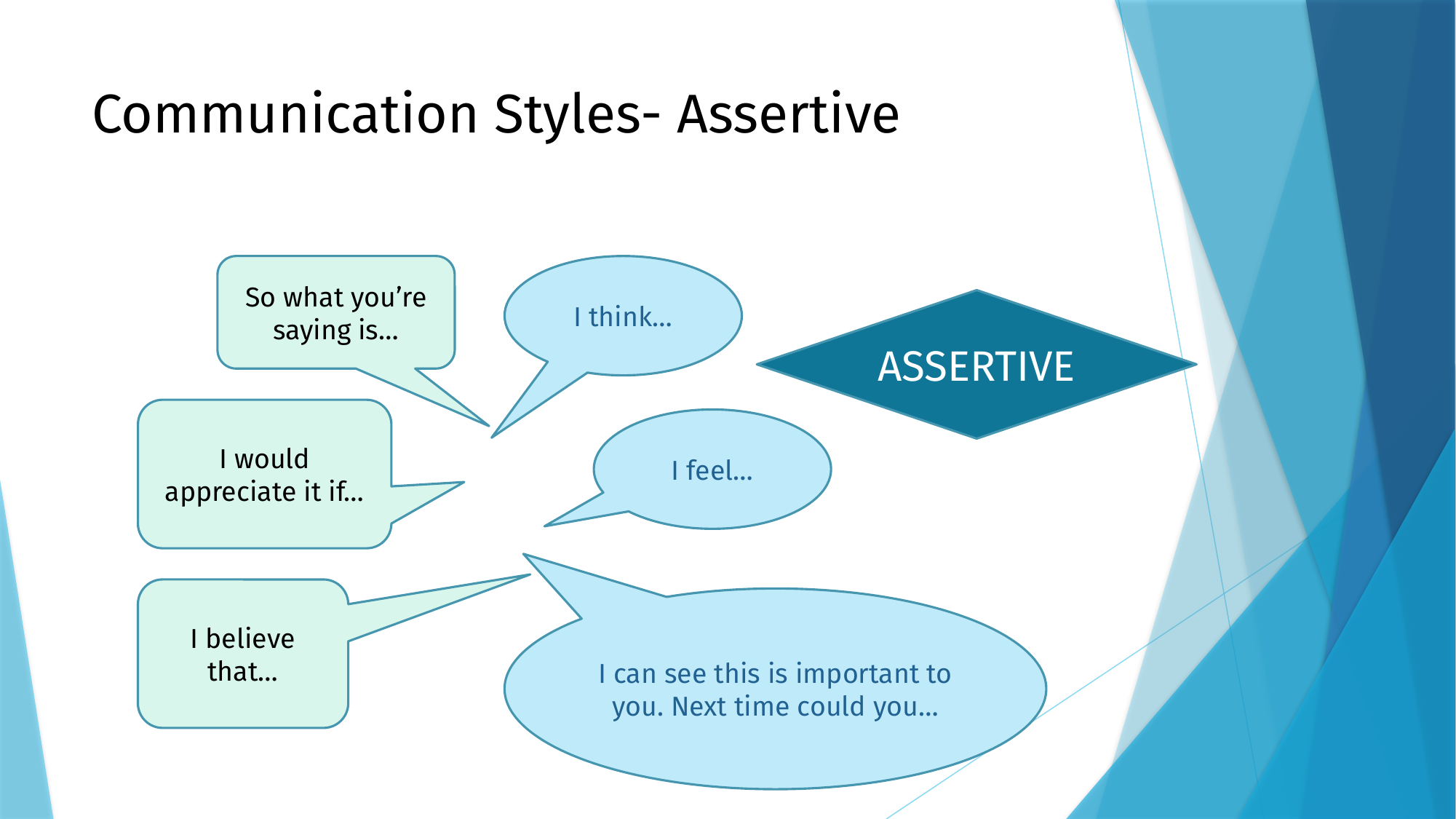

# Communication Styles- Assertive
So what you’re saying is…
I think…
ASSERTIVE
I would appreciate it if…
I feel…
I believe that…
I can see this is important to you. Next time could you…